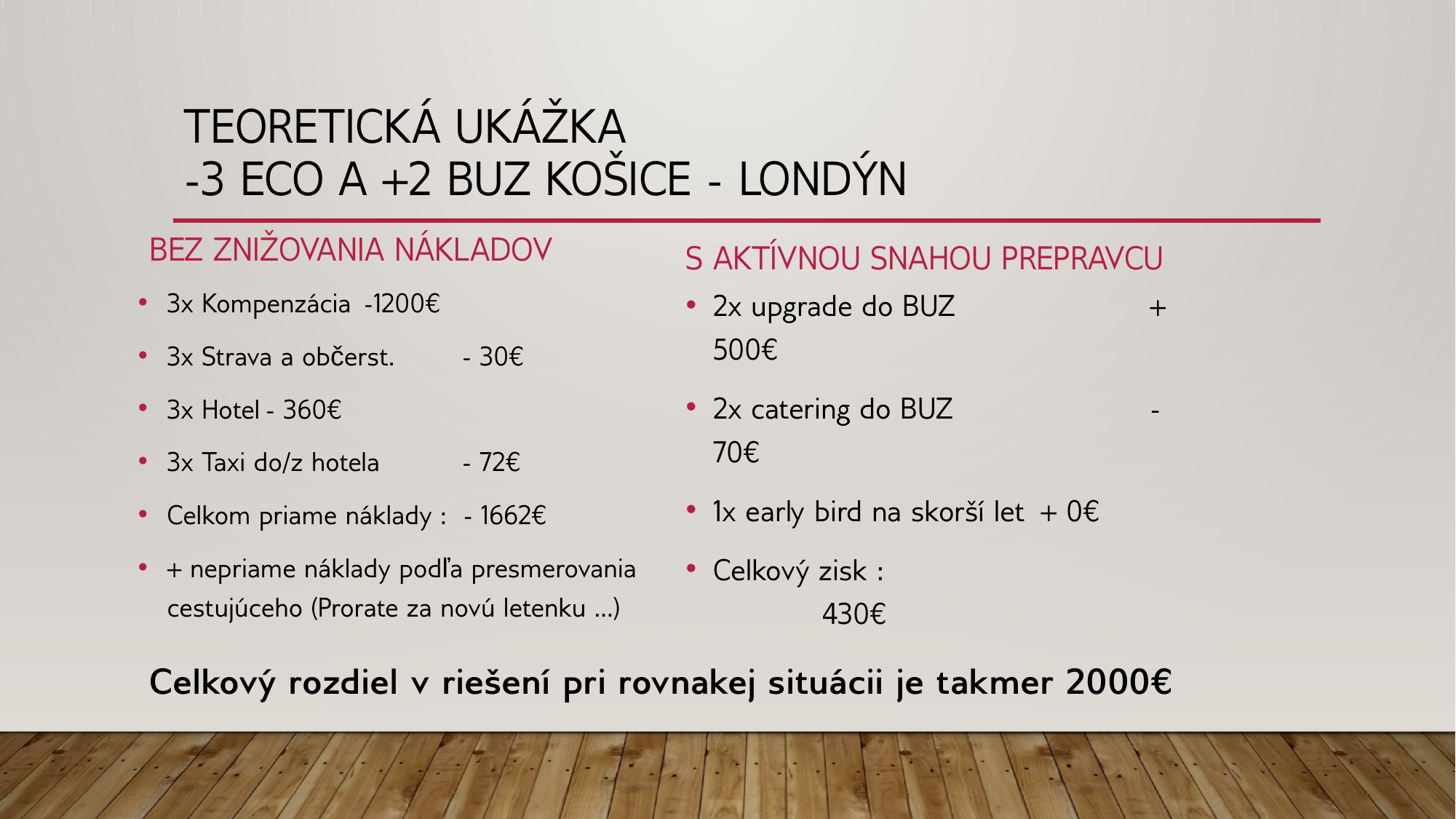

# Teoretická ukážka -3 ECO a +2 BUZ Košice - Londýn
Bez znižovania nákladov
S aktívnou snahou prepravcu
3x Kompenzácia 			-1200€
3x Strava a občerst.		- 30€
3x Hotel					- 360€
3x Taxi do/z hotela		- 72€
Celkom priame náklady :  - 1662€
+ nepriame náklady podľa presmerovania cestujúceho (Prorate za novú letenku ...)

2x upgrade do BUZ 		+ 500€
2x catering do BUZ 		- 70€
1x early bird na skorší let	+ 0€
Celkový zisk :				430€

Celkový rozdiel v riešení pri rovnakej situácii je takmer 2000€